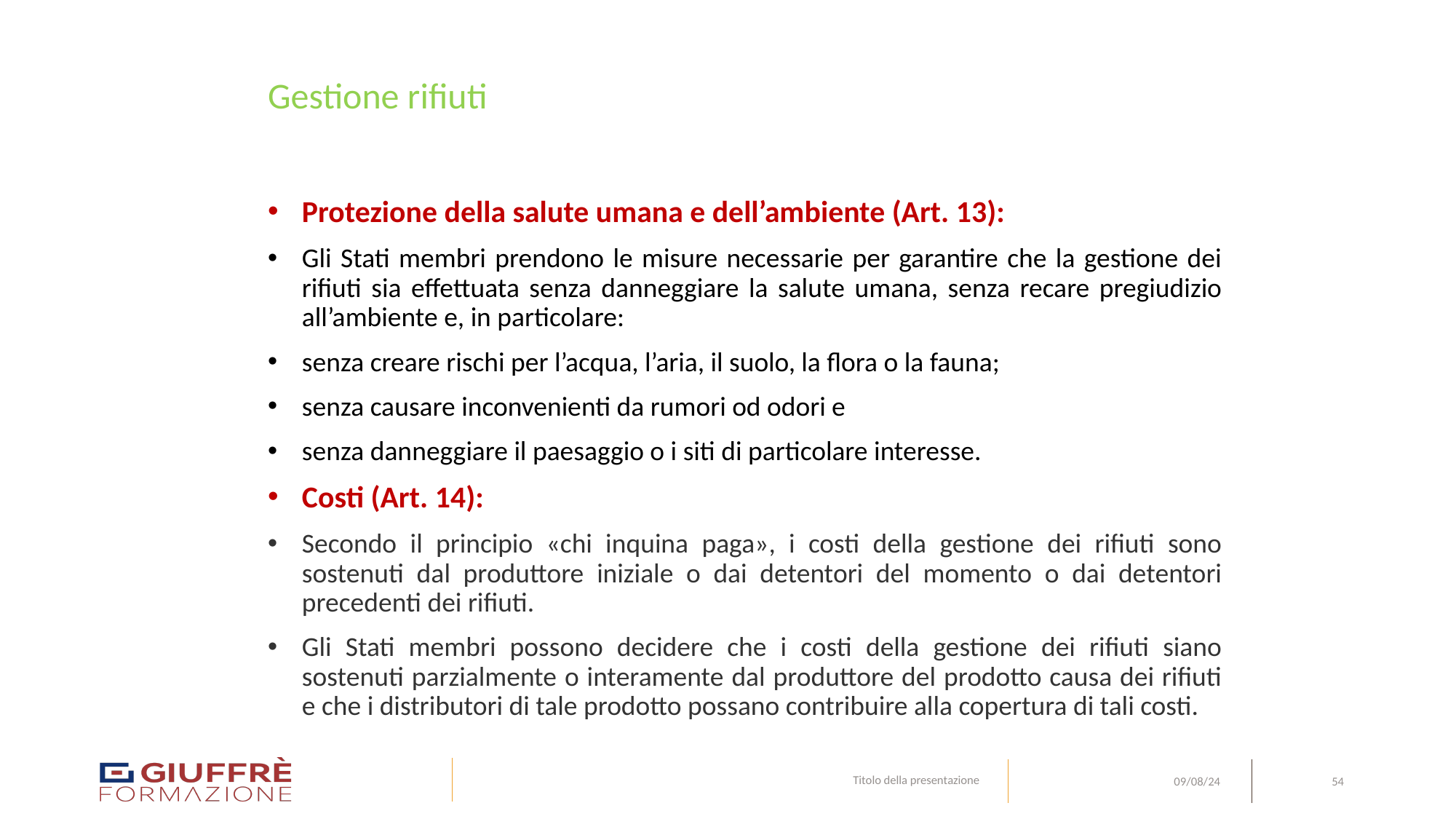

# Gestione rifiuti
Protezione della salute umana e dell’ambiente (Art. 13):
Gli Stati membri prendono le misure necessarie per garantire che la gestione dei rifiuti sia effettuata senza danneggiare la salute umana, senza recare pregiudizio all’ambiente e, in particolare:
senza creare rischi per l’acqua, l’aria, il suolo, la flora o la fauna;
senza causare inconvenienti da rumori od odori e
senza danneggiare il paesaggio o i siti di particolare interesse.
Costi (Art. 14):
Secondo il principio «chi inquina paga», i costi della gestione dei rifiuti sono sostenuti dal produttore iniziale o dai detentori del momento o dai detentori precedenti dei rifiuti.
Gli Stati membri possono decidere che i costi della gestione dei rifiuti siano sostenuti parzialmente o interamente dal produttore del prodotto causa dei rifiuti e che i distributori di tale prodotto possano contribuire alla copertura di tali costi.

Titolo della presentazione
54
09/08/24